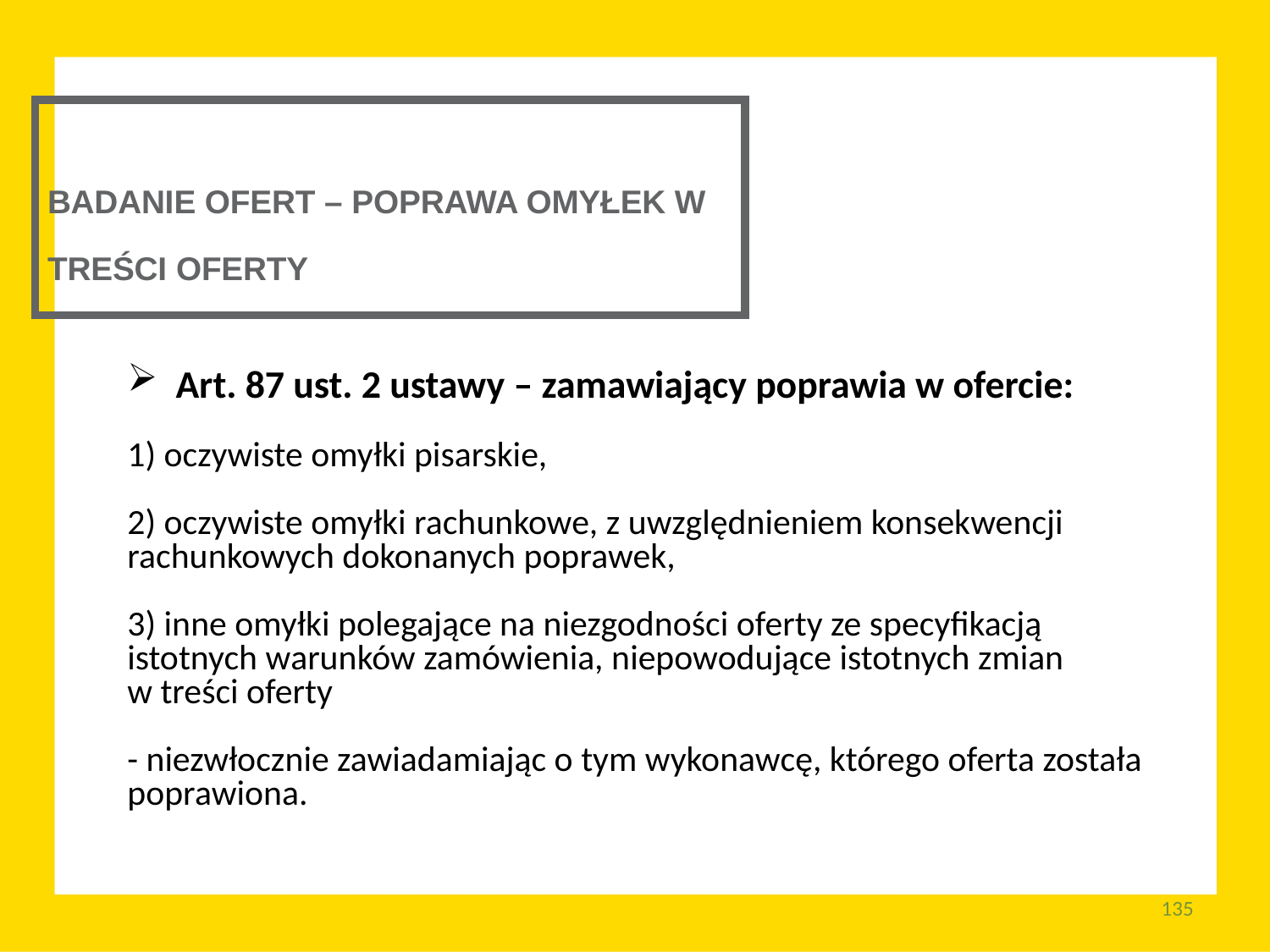

BADANIE OFERT – POPRAWA OMYŁEK W TREŚCI OFERTY

  Art. 87 ust. 2 ustawy – zamawiający poprawia w ofercie:
1) oczywiste omyłki pisarskie,
2) oczywiste omyłki rachunkowe, z uwzględnieniem konsekwencji rachunkowych dokonanych poprawek,
3) inne omyłki polegające na niezgodności oferty ze specyfikacją istotnych warunków zamówienia, niepowodujące istotnych zmian
w treści oferty
- niezwłocznie zawiadamiając o tym wykonawcę, którego oferta została poprawiona.
135